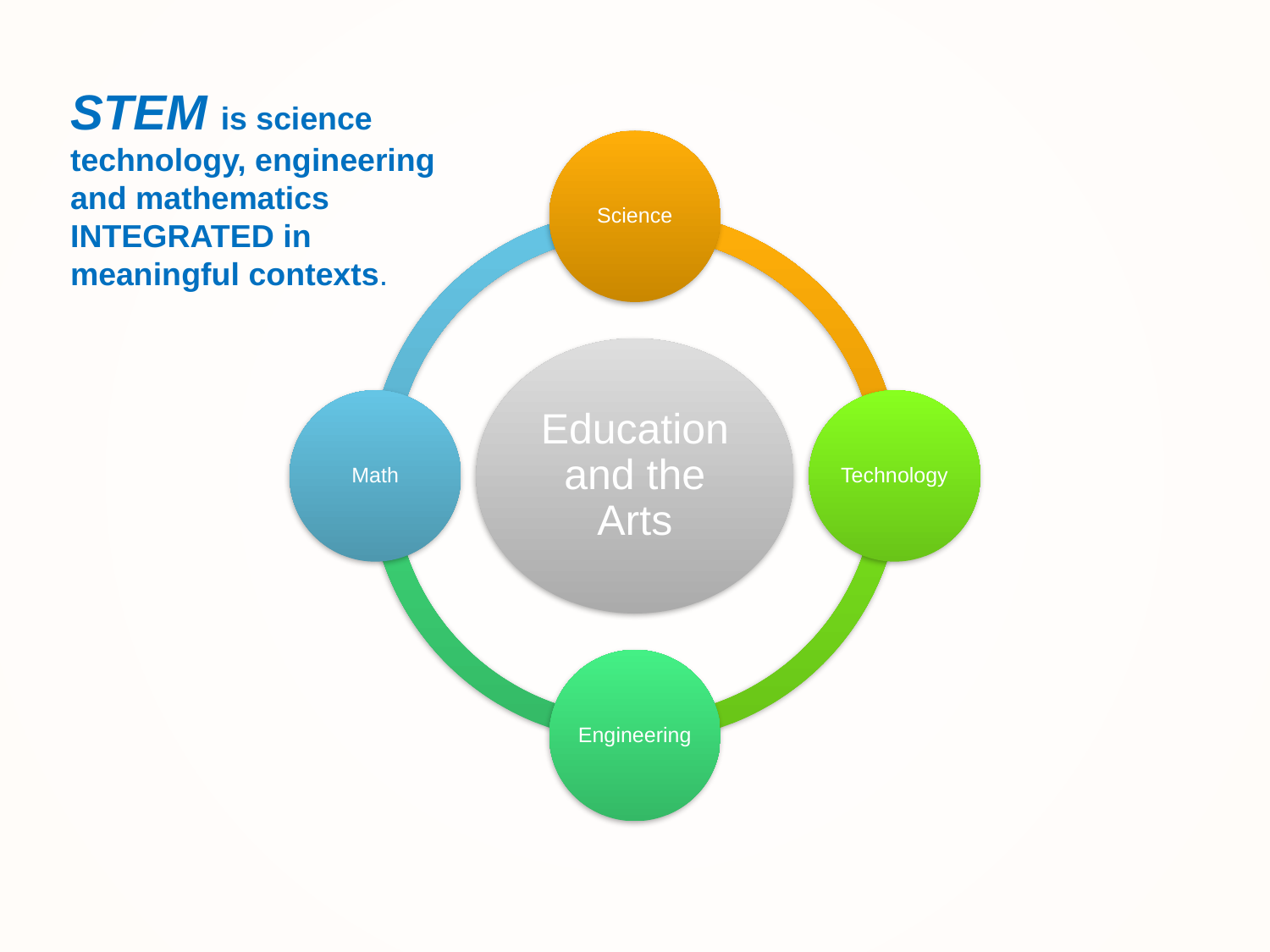

STEM is science
technology, engineering
and mathematics
INTEGRATED in
meaningful contexts.
Education and the Arts
Science
Technology
Engineering
Math